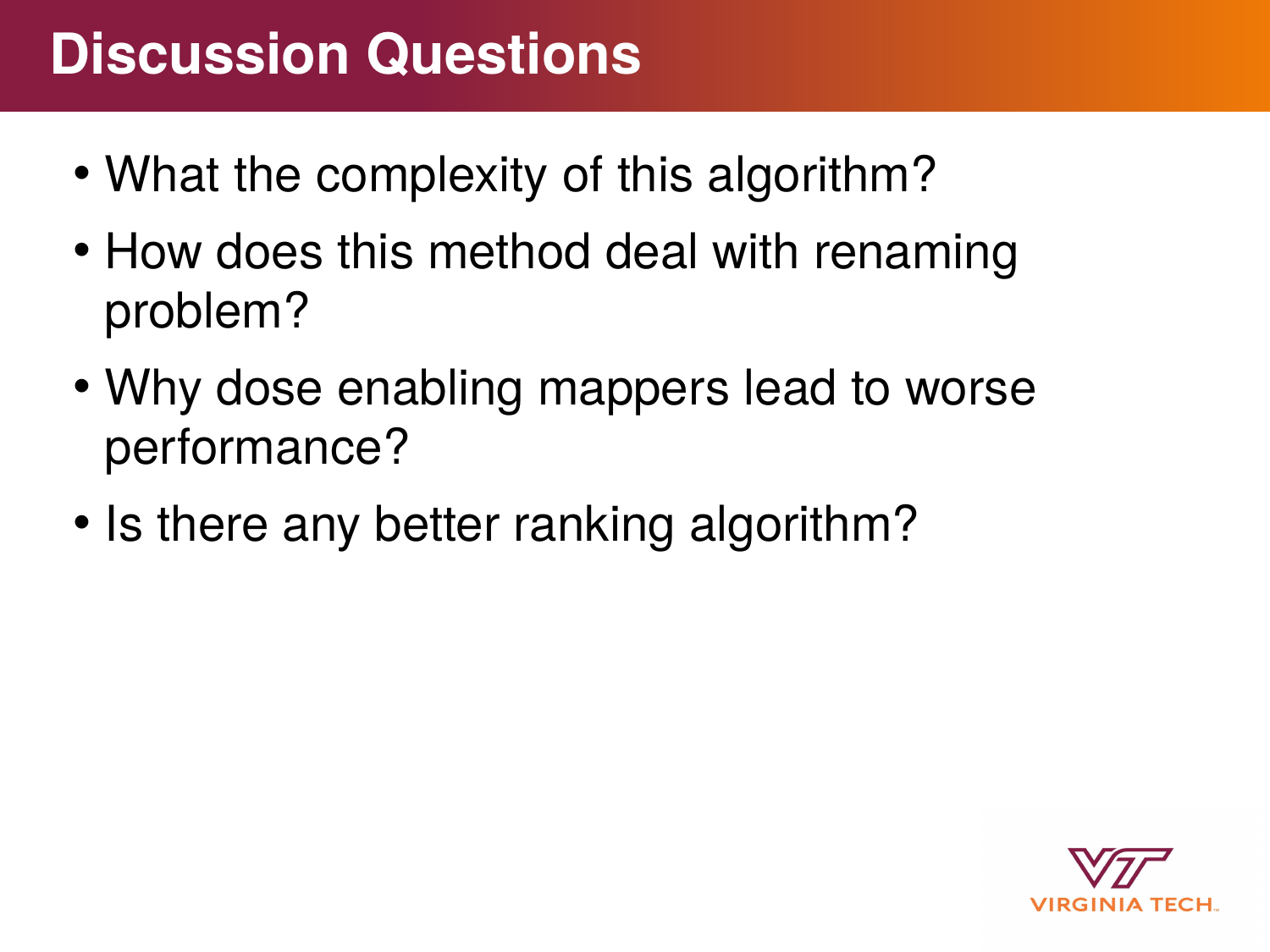

# Discussion Questions
What the complexity of this algorithm?
How does this method deal with renaming problem?
Why dose enabling mappers lead to worse performance?
Is there any better ranking algorithm?